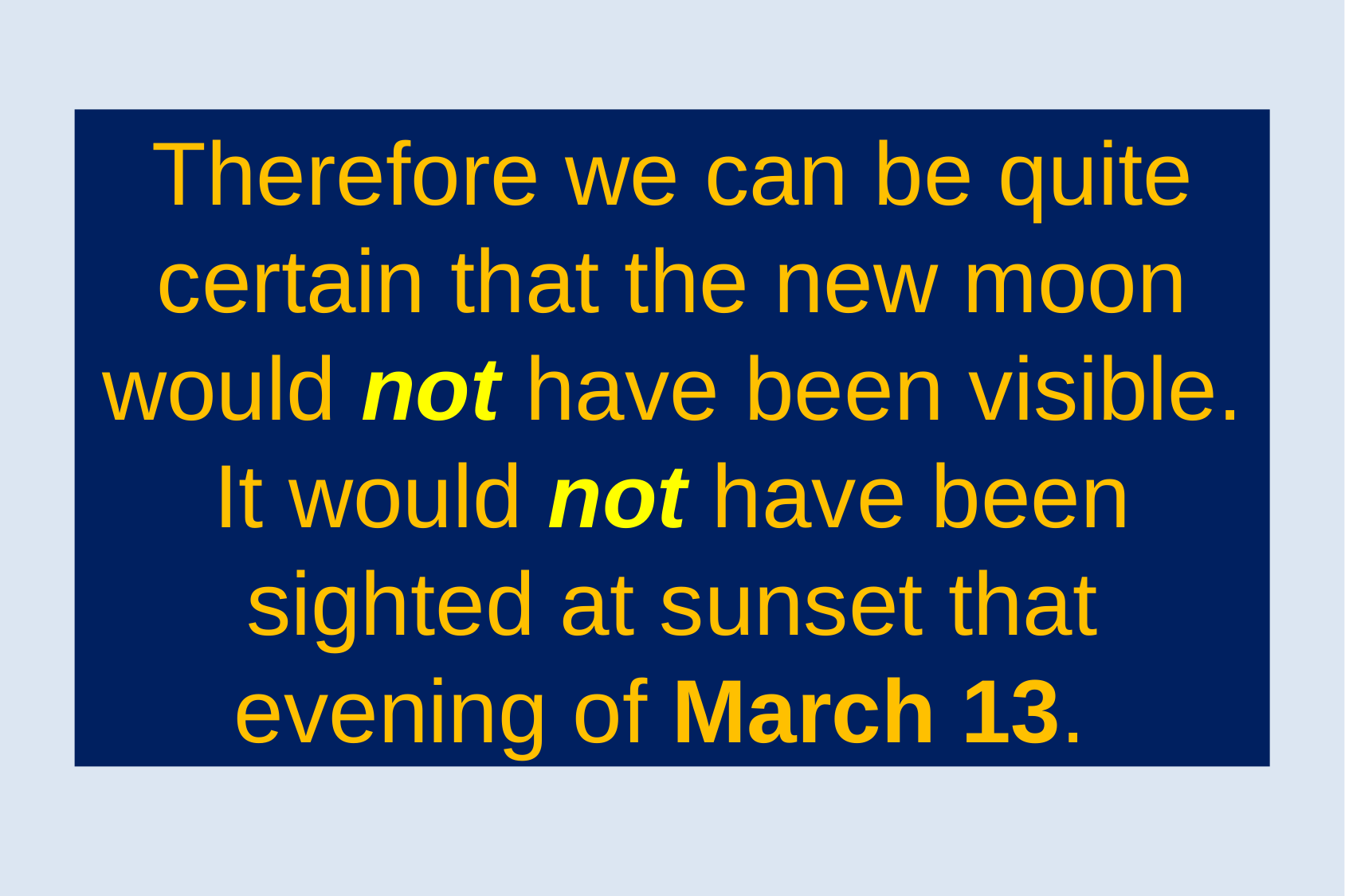

Therefore we can be quite certain that the new moon would not have been visible. It would not have been sighted at sunset that evening of March 13.